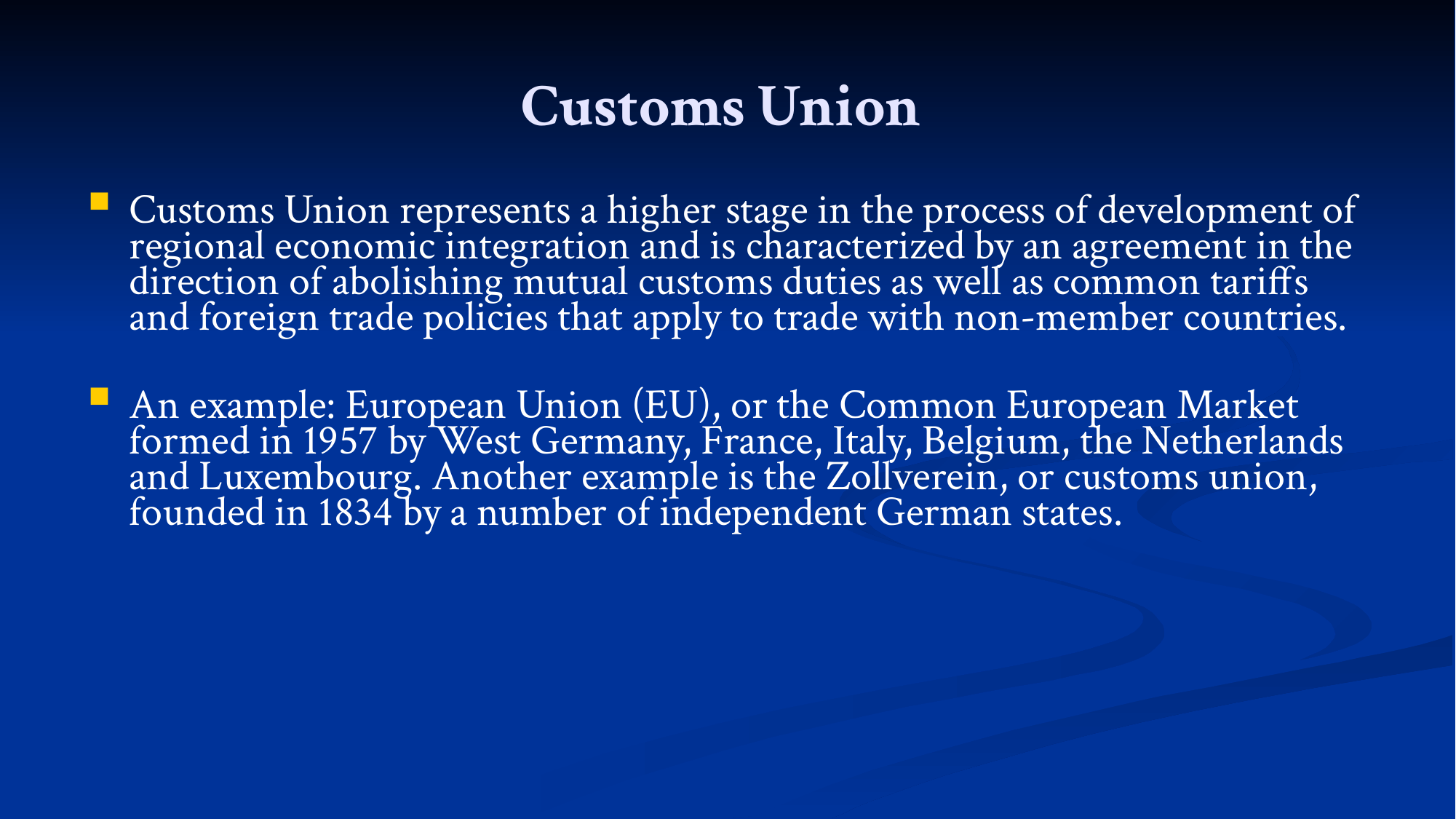

# Customs Union
Customs Union represents a higher stage in the process of development of regional economic integration and is characterized by an agreement in the direction of abolishing mutual customs duties as well as common tariffs and foreign trade policies that apply to trade with non-member countries.

An example: European Union (EU), or the Common European Market formed in 1957 by West Germany, France, Italy, Belgium, the Netherlands and Luxembourg. Another example is the Zollverein, or customs union, founded in 1834 by a number of independent German states.